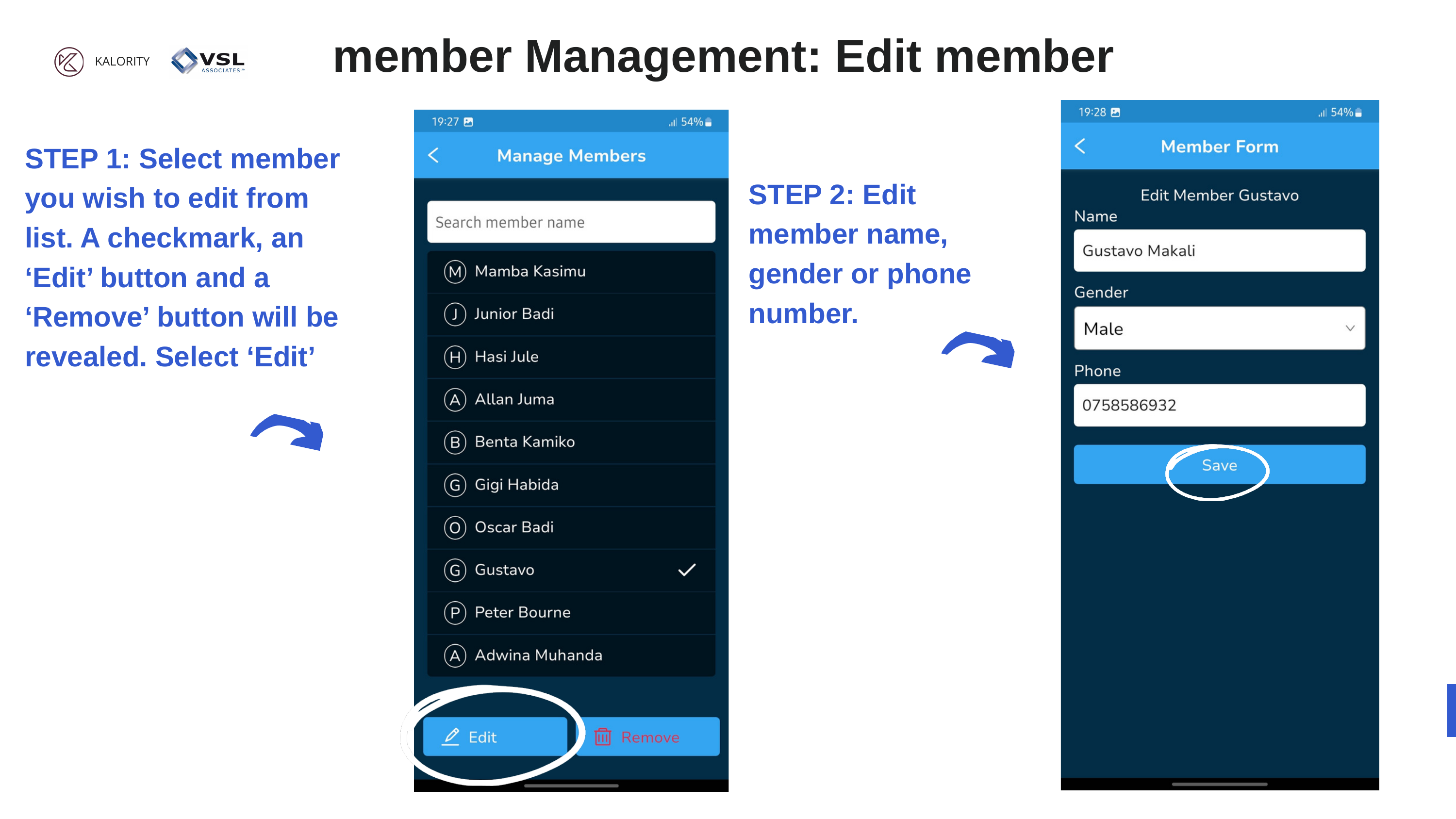

member Management: Edit member

KALORITY

STEP 1: Select member you wish to edit from list. A checkmark, an ‘Edit’ button and a ‘Remove’ button will be revealed. Select ‘Edit’
STEP 2: Edit member name, gender or phone number.